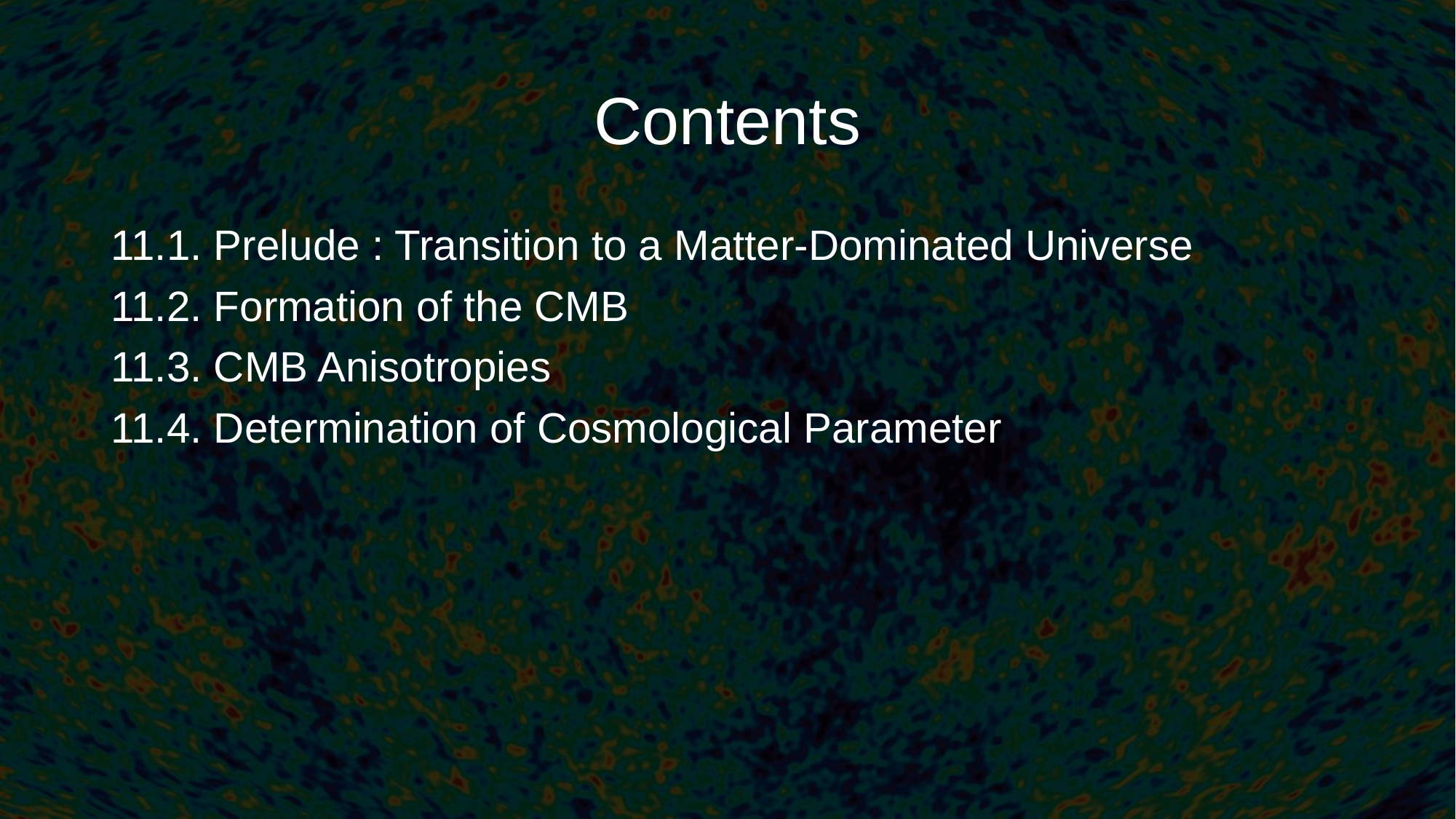

# Contents
11.1. Prelude : Transition to a Matter-Dominated Universe
11.2. Formation of the CMB
11.3. CMB Anisotropies
11.4. Determination of Cosmological Parameter